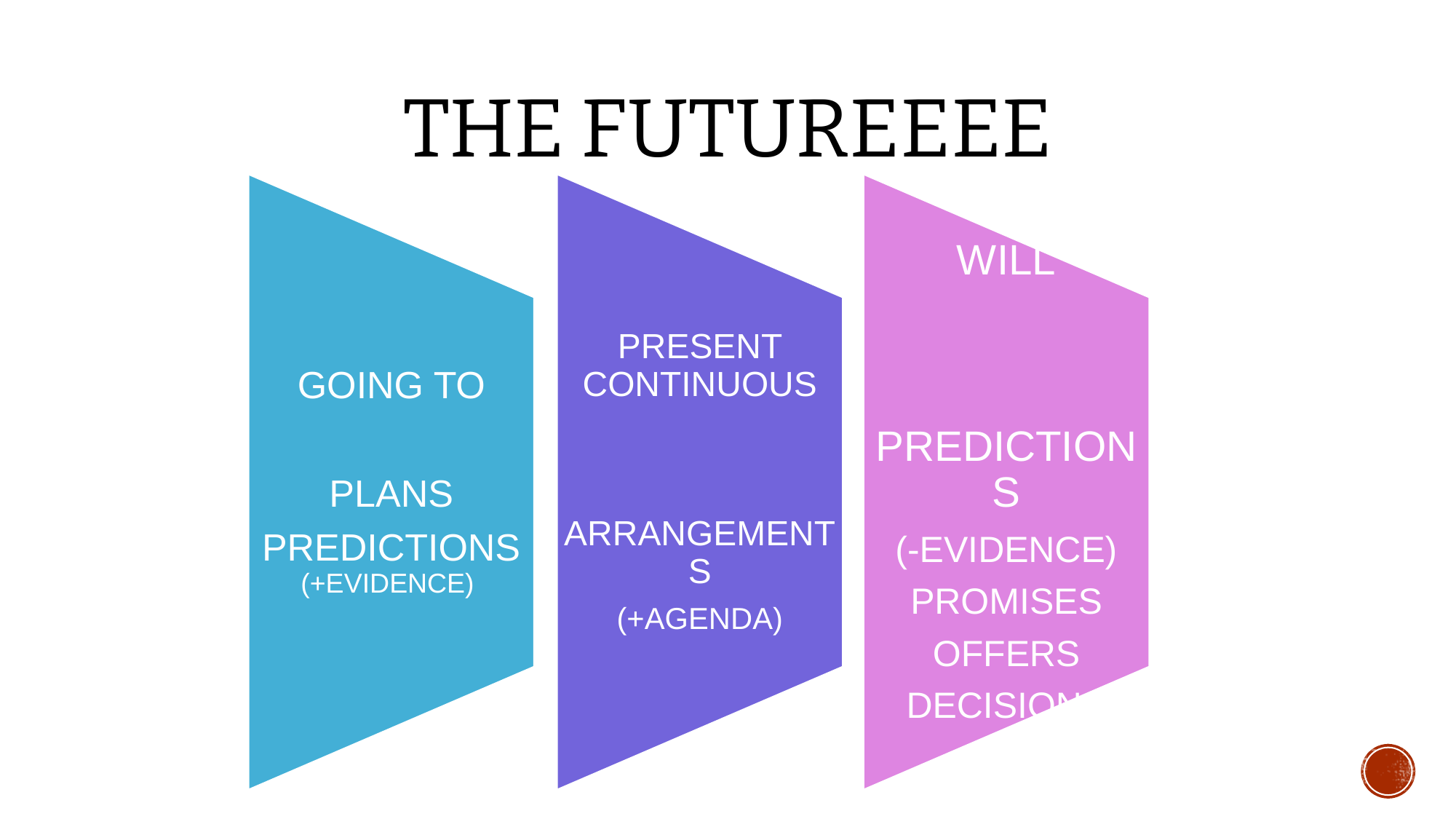

# The futureeee
GOING TO

PLANS
PREDICTIONS (+EVIDENCE)
PRESENT CONTINUOUS

ARRANGEMENTS
(+AGENDA)
WILL

PREDICTIONS
(-EVIDENCE)
PROMISES
OFFERS
DECISIONS